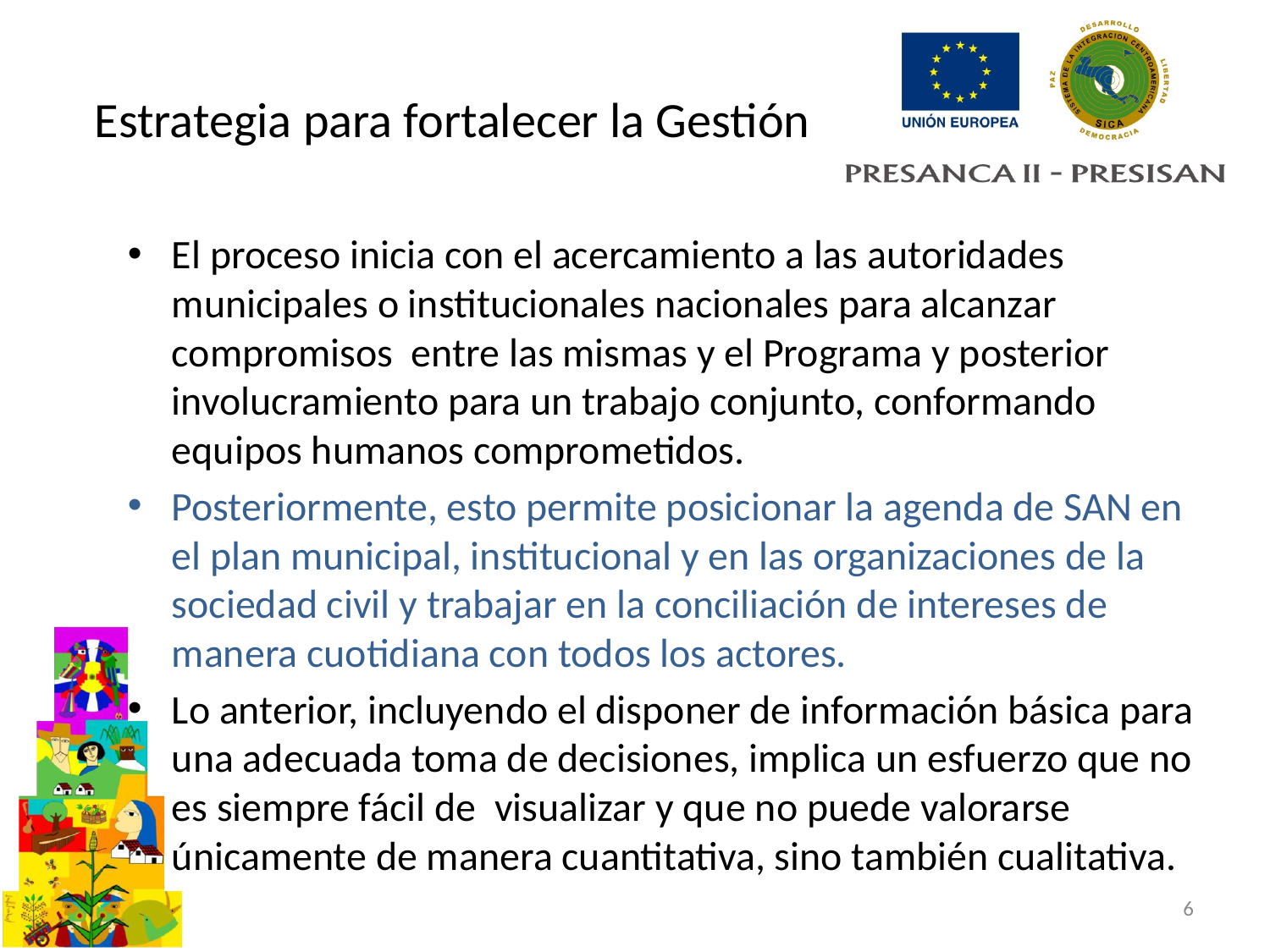

# Estrategia para fortalecer la Gestión
El proceso inicia con el acercamiento a las autoridades municipales o institucionales nacionales para alcanzar compromisos  entre las mismas y el Programa y posterior involucramiento para un trabajo conjunto, conformando equipos humanos comprometidos.
Posteriormente, esto permite posicionar la agenda de SAN en el plan municipal, institucional y en las organizaciones de la sociedad civil y trabajar en la conciliación de intereses de manera cuotidiana con todos los actores.
Lo anterior, incluyendo el disponer de información básica para una adecuada toma de decisiones, implica un esfuerzo que no es siempre fácil de  visualizar y que no puede valorarse  únicamente de manera cuantitativa, sino también cualitativa.
6